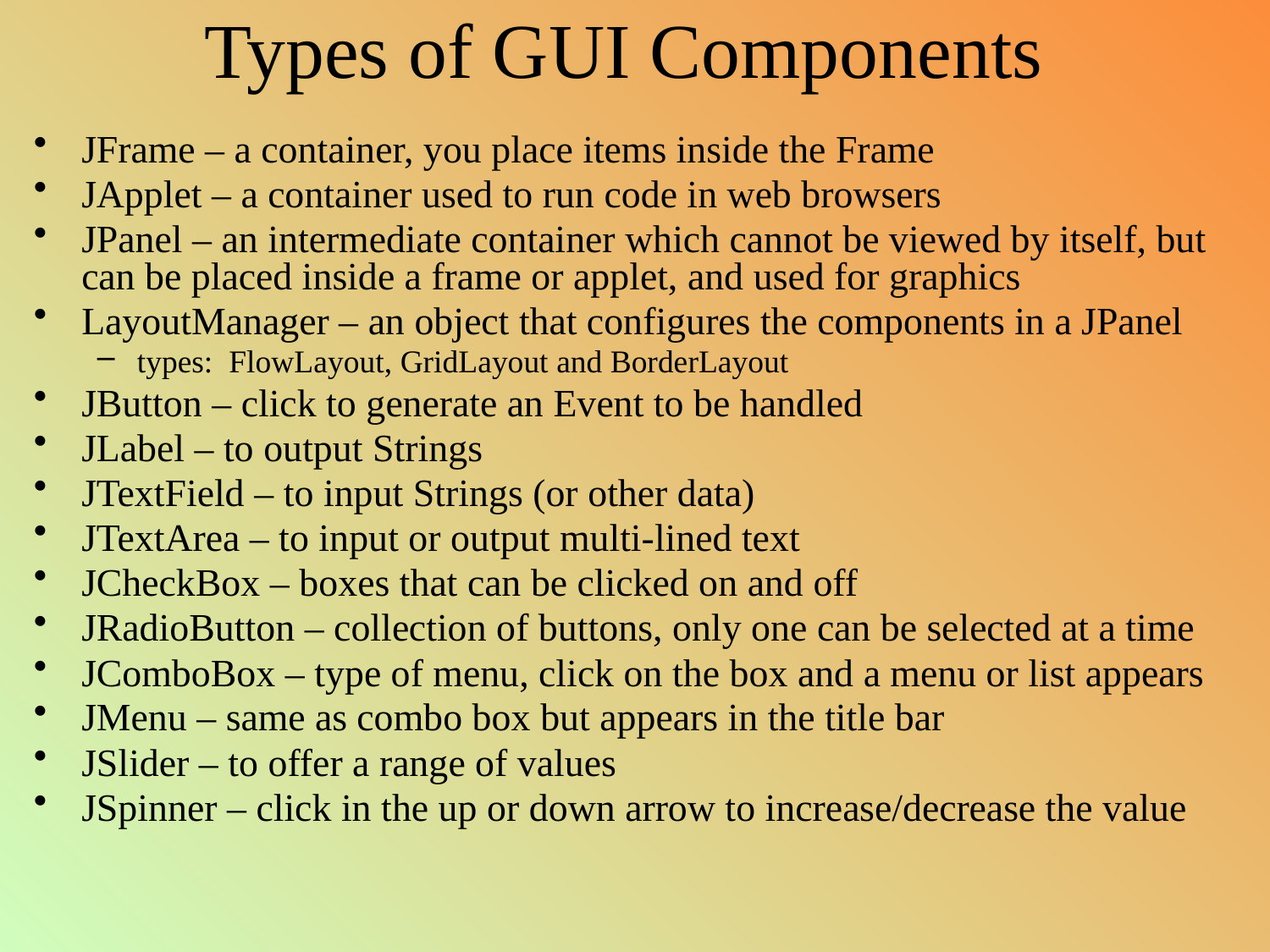

# Types of GUI Components
JFrame – a container, you place items inside the Frame
JApplet – a container used to run code in web browsers
JPanel – an intermediate container which cannot be viewed by itself, but can be placed inside a frame or applet, and used for graphics
LayoutManager – an object that configures the components in a JPanel
types:  FlowLayout, GridLayout and BorderLayout
JButton – click to generate an Event to be handled
JLabel – to output Strings
JTextField – to input Strings (or other data)
JTextArea – to input or output multi-lined text
JCheckBox – boxes that can be clicked on and off
JRadioButton – collection of buttons, only one can be selected at a time
JComboBox – type of menu, click on the box and a menu or list appears
JMenu – same as combo box but appears in the title bar
JSlider – to offer a range of values
JSpinner – click in the up or down arrow to increase/decrease the value